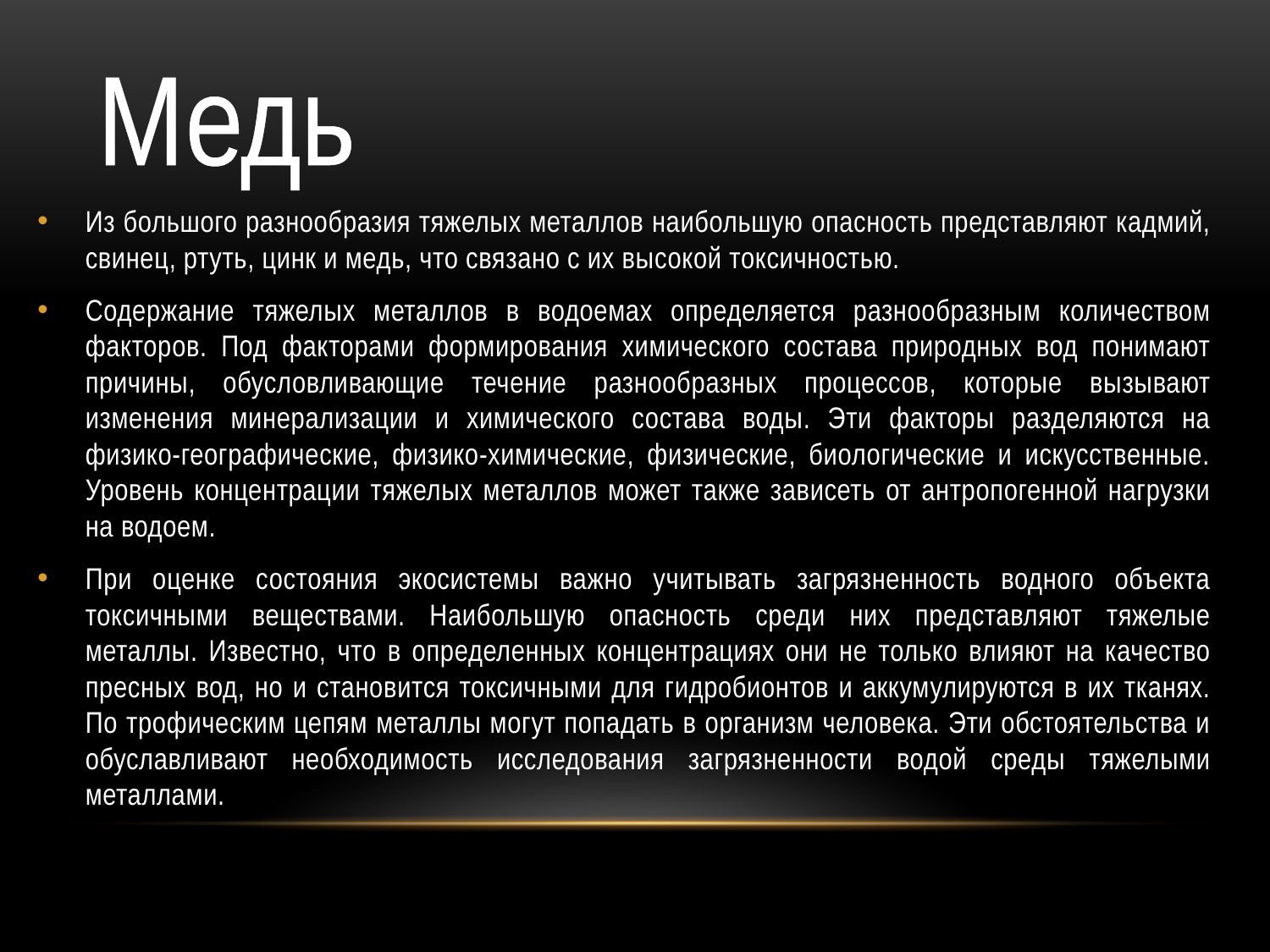

# Медь
Из большого разнообразия тяжелых металлов наибольшую опасность представляют кадмий, свинец, ртуть, цинк и медь, что связано с их высокой токсичностью.
Содержание тяжелых металлов в водоемах определяется разнообразным количеством факторов. Под факторами формирования химического состава природных вод понимают причины, обусловливающие течение разнообразных процессов, которые вызывают изменения минерализации и химического состава воды. Эти факторы разделяются на физико-географические, физико-химические, физические, биологические и искусственные. Уровень концентрации тяжелых металлов может также зависеть от антропогенной нагрузки на водоем.
При оценке состояния экосистемы важно учитывать загрязненность водного объекта токсичными веществами. Наибольшую опасность среди них представляют тяжелые металлы. Известно, что в определенных концентрациях они не только влияют на качество пресных вод, но и становится токсичными для гидробионтов и аккумулируются в их тканях. По трофическим цепям металлы могут попадать в организм человека. Эти обстоятельства и обуславливают необходимость исследования загрязненности водой среды тяжелыми металлами.